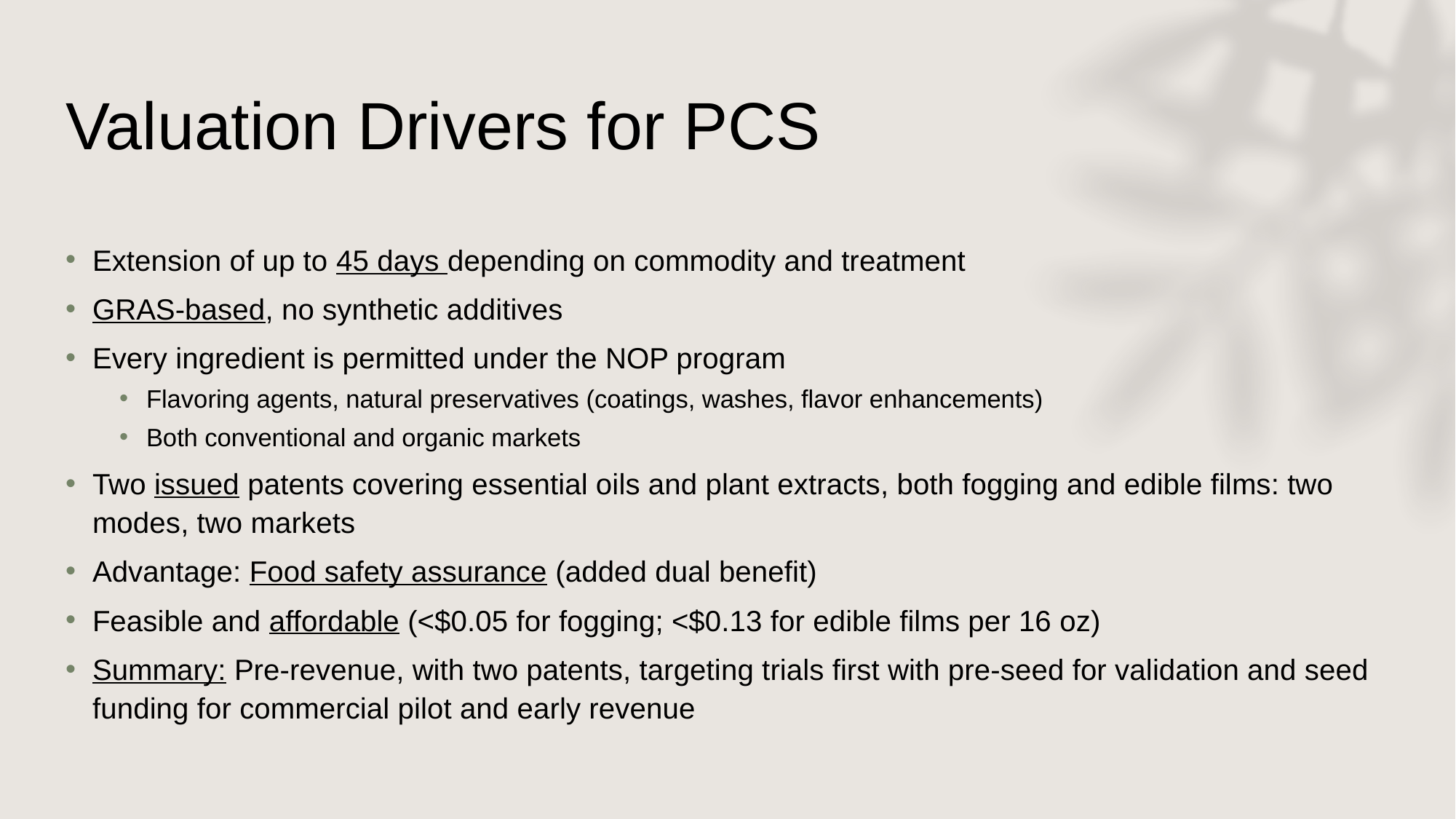

# Valuation Drivers for PCS
Extension of up to 45 days depending on commodity and treatment
GRAS-based, no synthetic additives
Every ingredient is permitted under the NOP program
Flavoring agents, natural preservatives (coatings, washes, flavor enhancements)
Both conventional and organic markets
Two issued patents covering essential oils and plant extracts, both fogging and edible films: two modes, two markets
Advantage: Food safety assurance (added dual benefit)
Feasible and affordable (<$0.05 for fogging; <$0.13 for edible films per 16 oz)
Summary: Pre-revenue, with two patents, targeting trials first with pre-seed for validation and seed funding for commercial pilot and early revenue